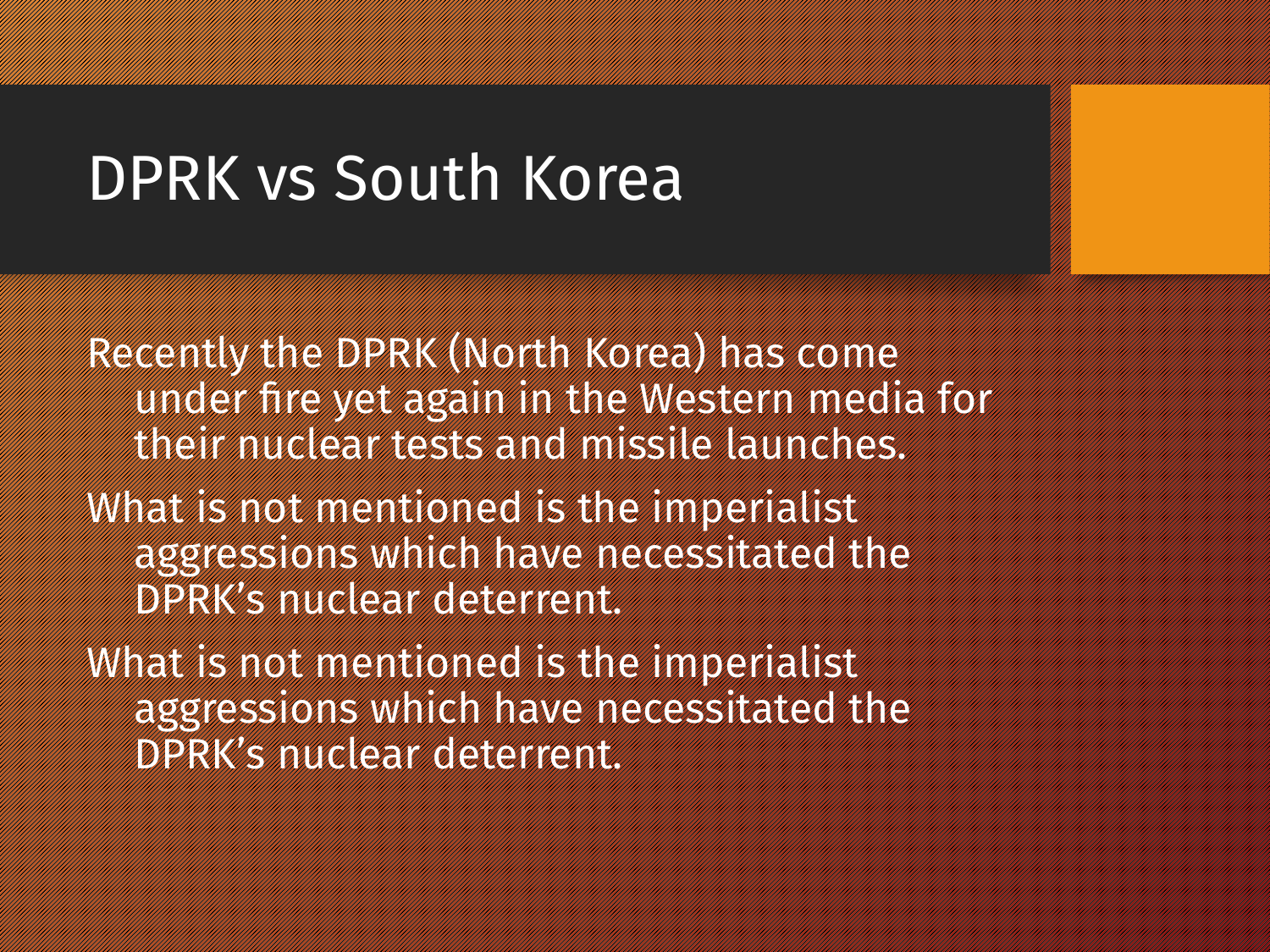

# DPRK vs South Korea
Recently the DPRK (North Korea) has come under fire yet again in the Western media for their nuclear tests and missile launches.
What is not mentioned is the imperialist aggressions which have necessitated the DPRK’s nuclear deterrent.
What is not mentioned is the imperialist aggressions which have necessitated the DPRK’s nuclear deterrent.